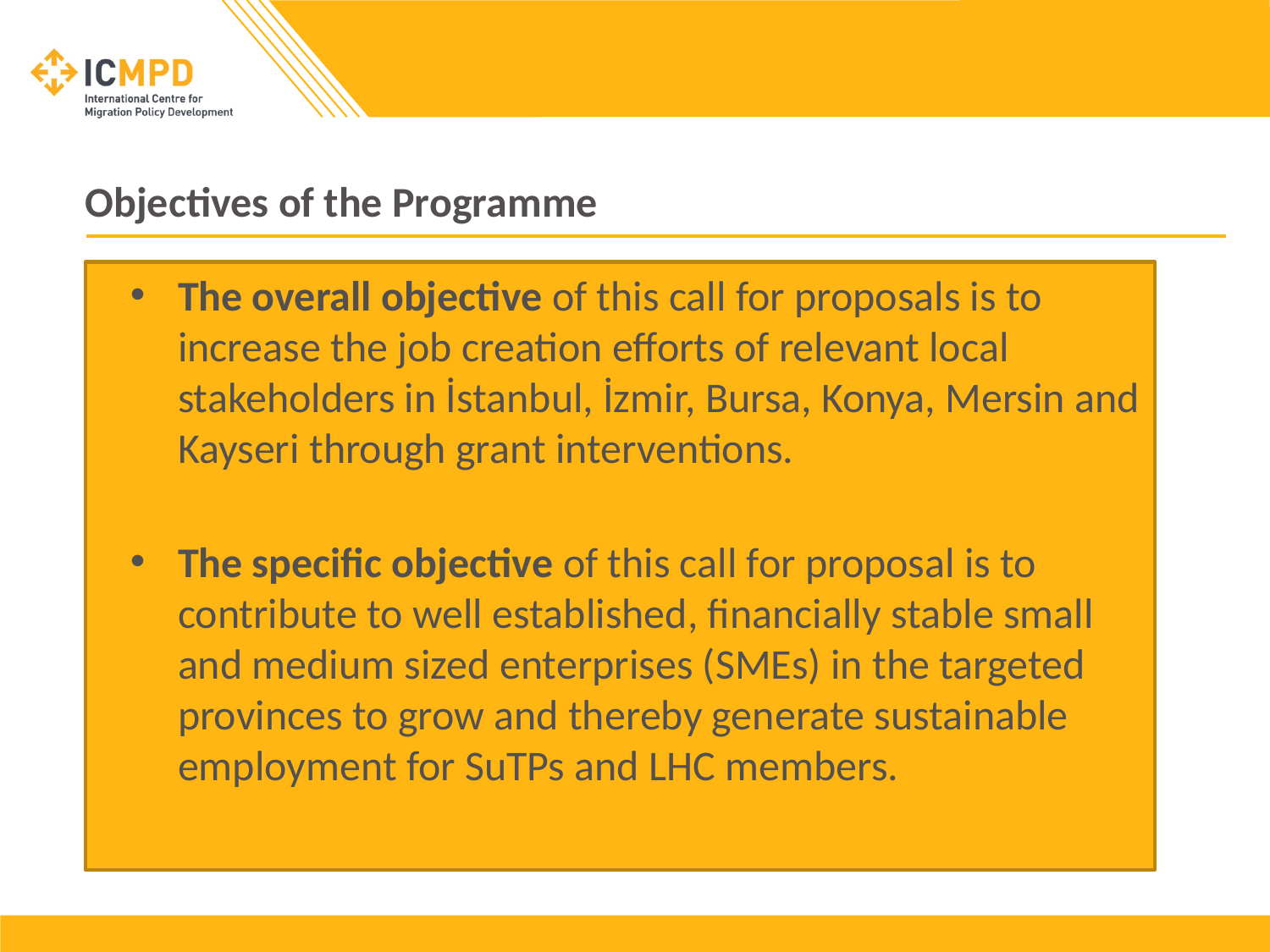

# Objectives of the Programme
The overall objective of this call for proposals is to increase the job creation efforts of relevant local stakeholders in İstanbul, İzmir, Bursa, Konya, Mersin and Kayseri through grant interventions.

The specific objective of this call for proposal is to contribute to well established, financially stable small and medium sized enterprises (SMEs) in the targeted provinces to grow and thereby generate sustainable employment for SuTPs and LHC members.